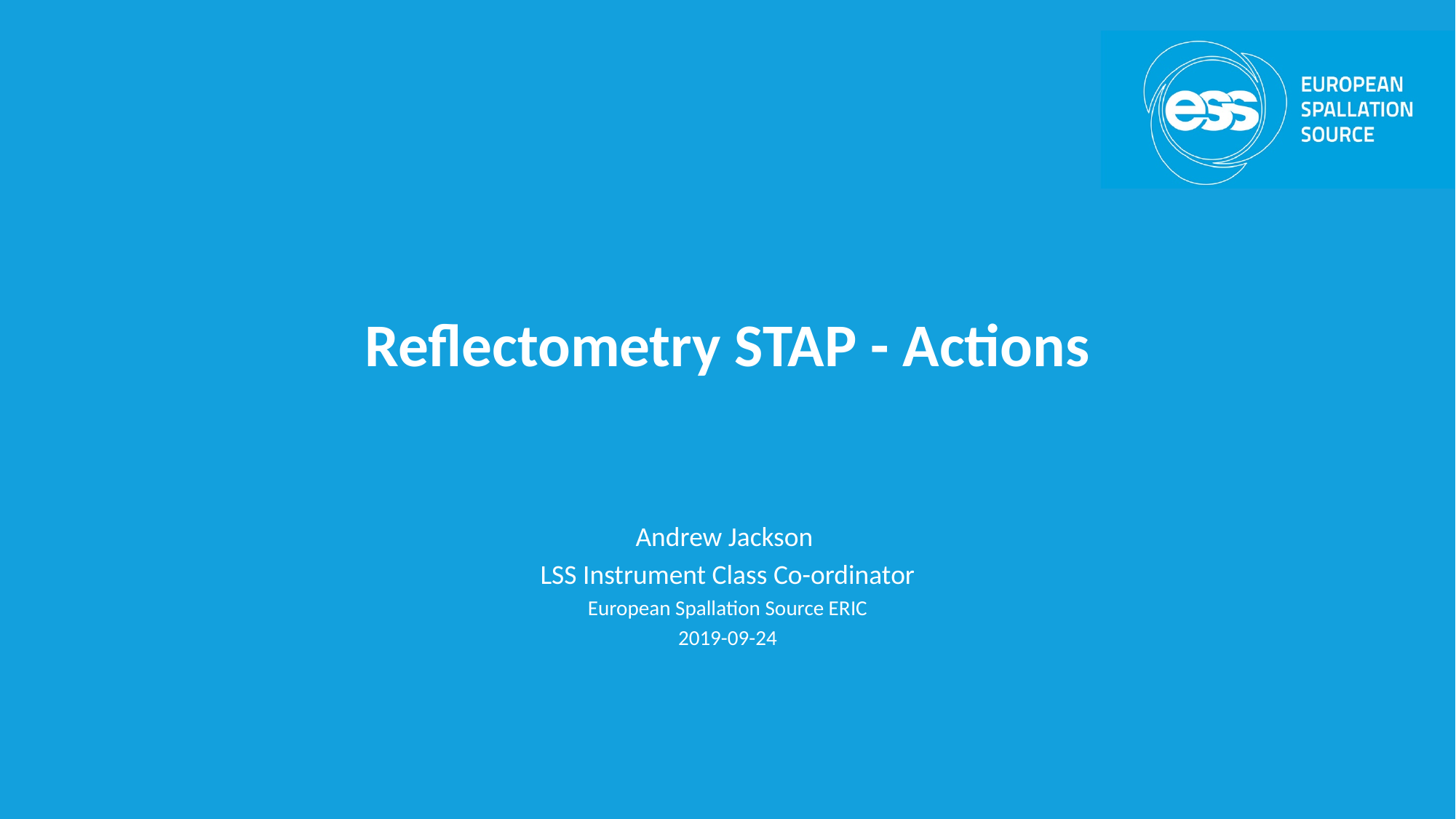

# Reflectometry STAP - Actions

Andrew Jackson
LSS Instrument Class Co-ordinator
European Spallation Source ERIC
2019-09-24